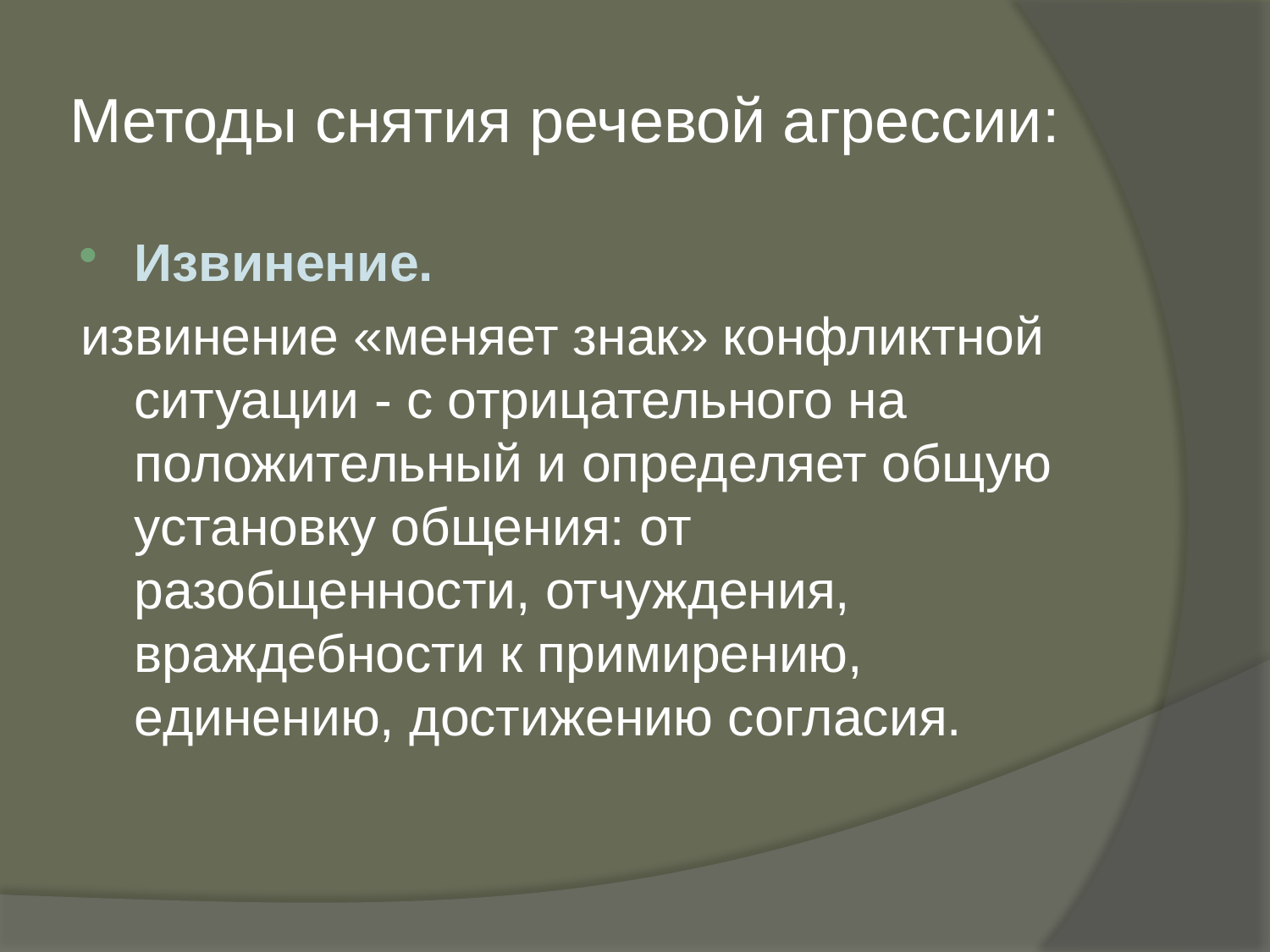

# Методы снятия речевой агрессии:
Извинение.
извинение «меняет знак» конфликтной ситуации - с отрицательного на положительный и определяет общую установку общения: от разобщенности, отчуждения, враждебности к примирению, единению, достижению согласия.